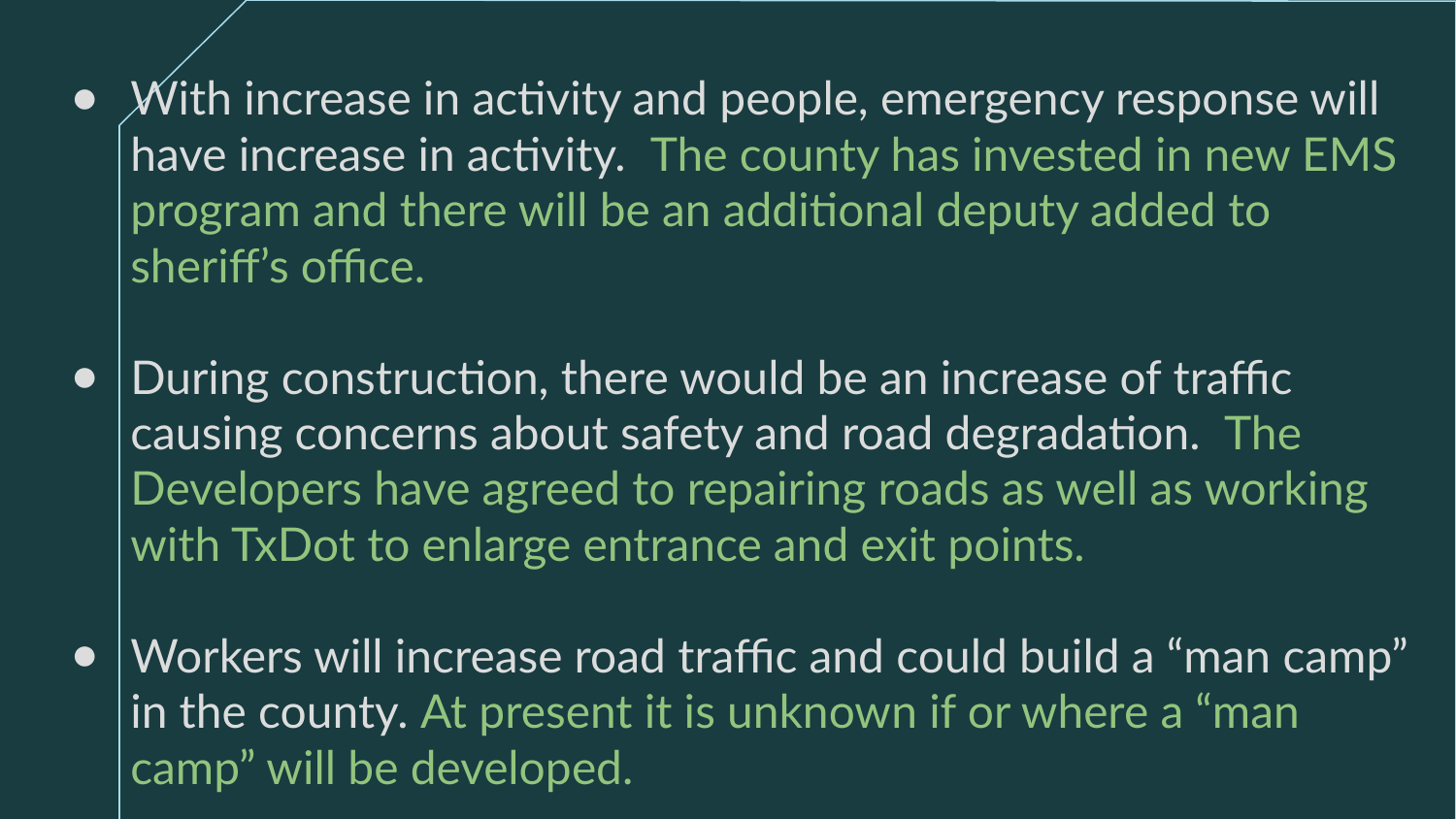

With increase in activity and people, emergency response will have increase in activity.  The county has invested in new EMS program and there will be an additional deputy added to sheriff’s office.

During construction, there would be an increase of traffic causing concerns about safety and road degradation.  The Developers have agreed to repairing roads as well as working with TxDot to enlarge entrance and exit points.

Workers will increase road traffic and could build a “man camp” in the county. At present it is unknown if or where a “man camp” will be developed.